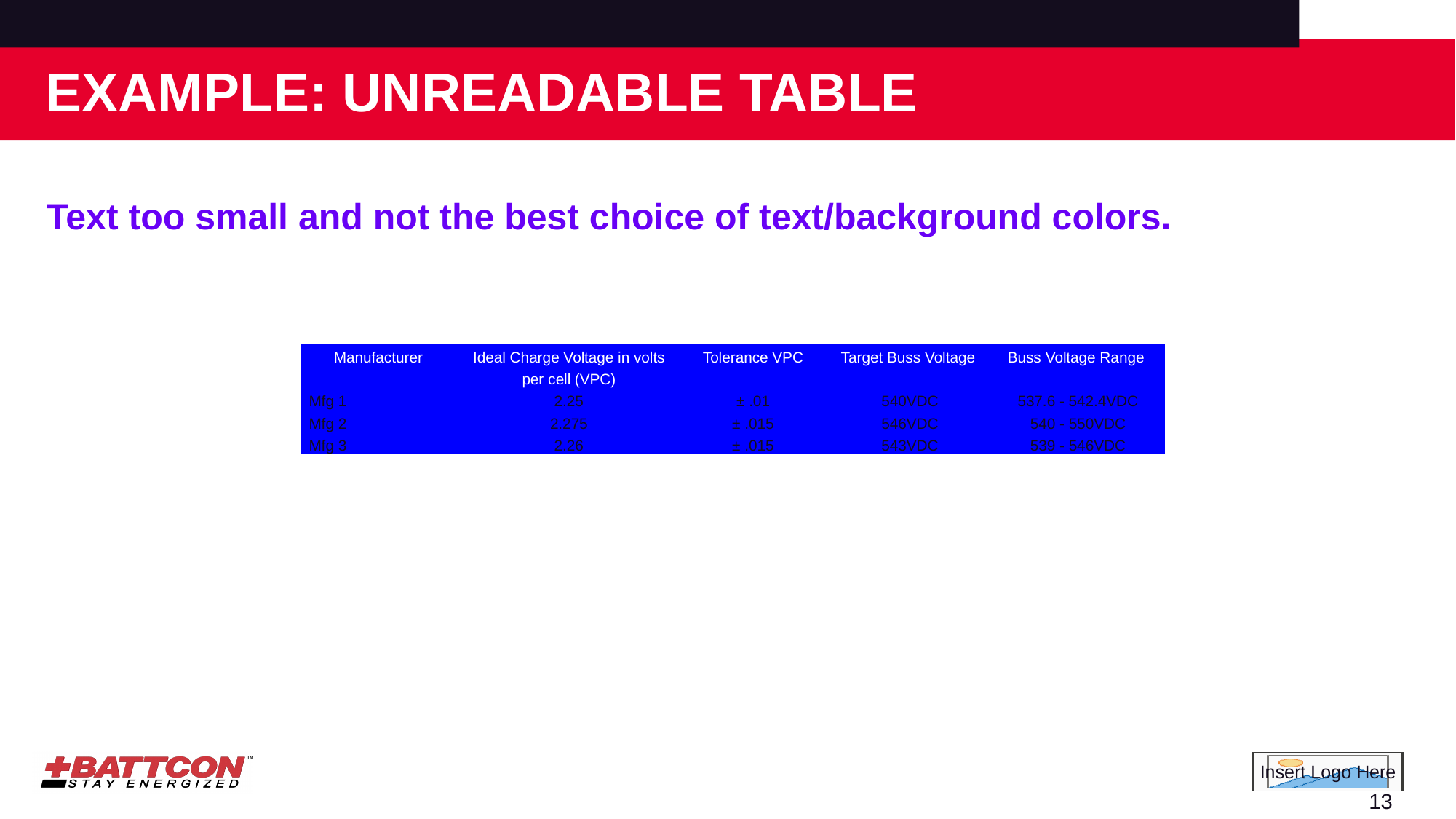

# Example: unreadable Table
Text too small and not the best choice of text/background colors.
| Manufacturer | Ideal Charge Voltage in volts per cell (VPC) | Tolerance VPC | Target Buss Voltage | Buss Voltage Range |
| --- | --- | --- | --- | --- |
| Mfg 1 | 2.25 | ± .01 | 540VDC | 537.6 - 542.4VDC |
| Mfg 2 | 2.275 | ± .015 | 546VDC | 540 - 550VDC |
| Mfg 3 | 2.26 | ± .015 | 543VDC | 539 - 546VDC |

13